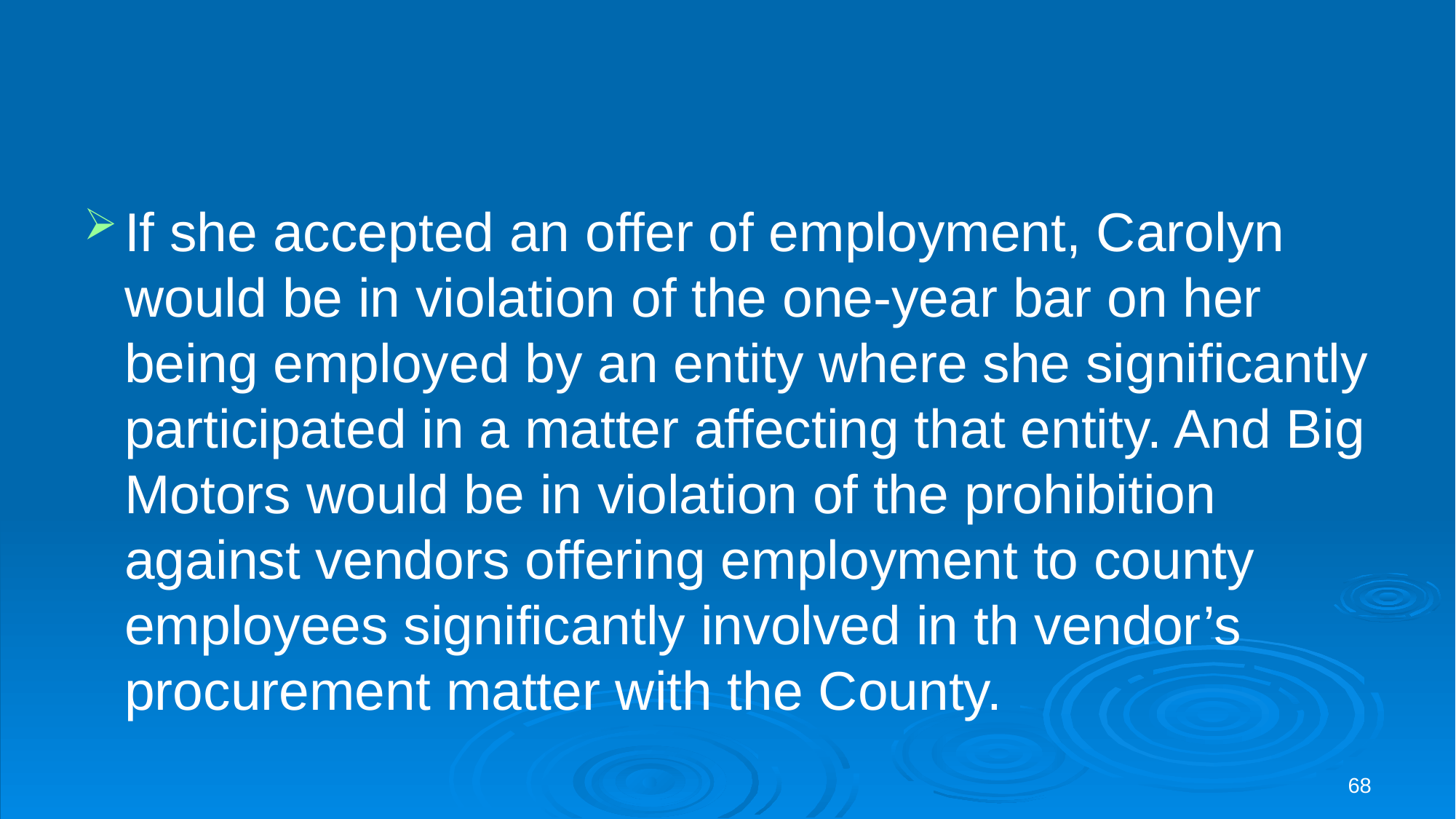

#
If she accepted an offer of employment, Carolyn would be in violation of the one-year bar on her being employed by an entity where she significantly participated in a matter affecting that entity. And Big Motors would be in violation of the prohibition against vendors offering employment to county employees significantly involved in th vendor’s procurement matter with the County.
68